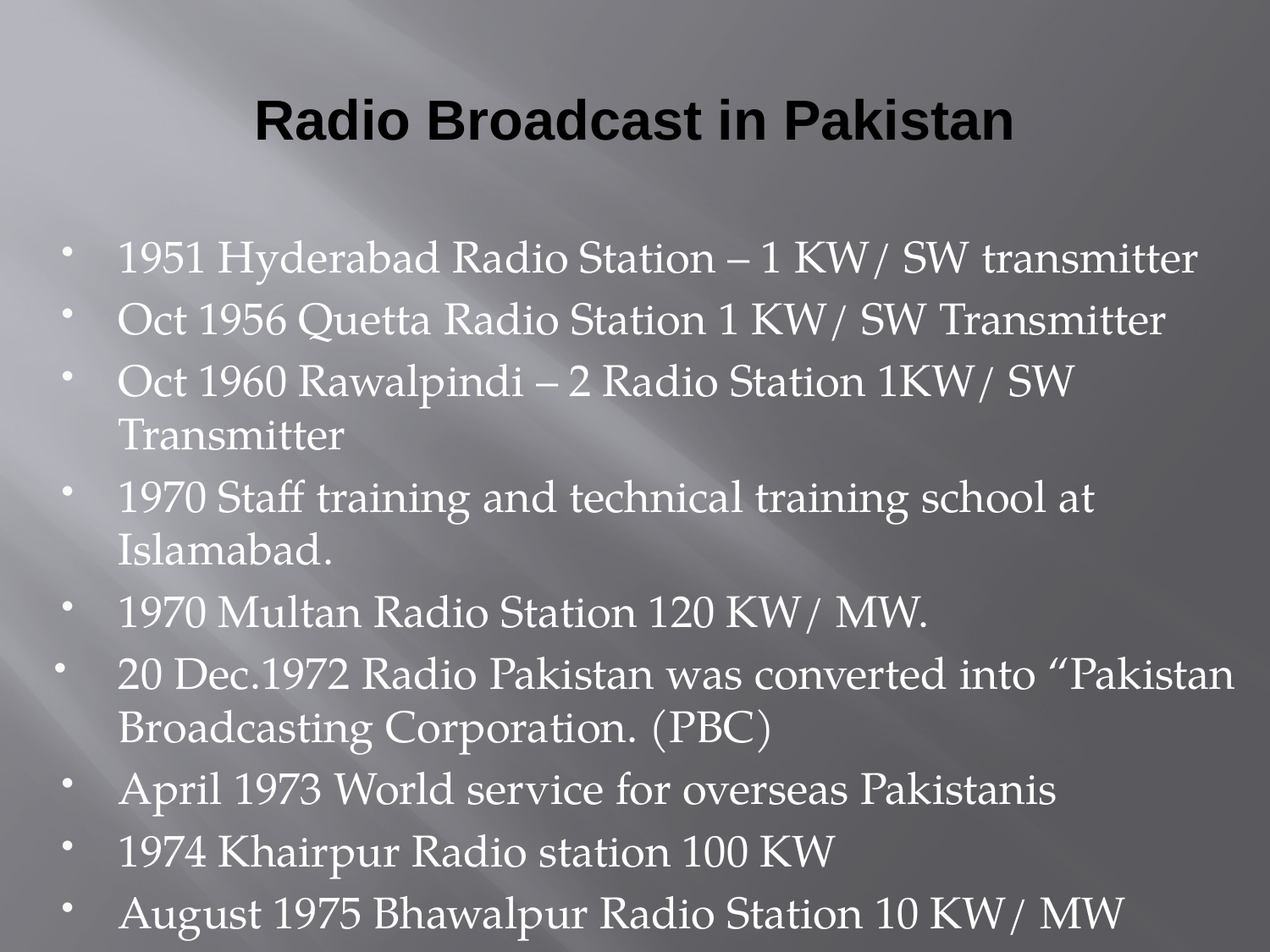

# Radio Broadcast in Pakistan
1951 Hyderabad Radio Station – 1 KW/ SW transmitter
Oct 1956 Quetta Radio Station 1 KW/ SW Transmitter
Oct 1960 Rawalpindi – 2 Radio Station 1KW/ SW Transmitter
1970 Staff training and technical training school at Islamabad.
1970 Multan Radio Station 120 KW/ MW.
20 Dec.1972 Radio Pakistan was converted into “Pakistan Broadcasting Corporation. (PBC)
April 1973 World service for overseas Pakistanis
1974 Khairpur Radio station 100 KW
August 1975 Bhawalpur Radio Station 10 KW/ MW